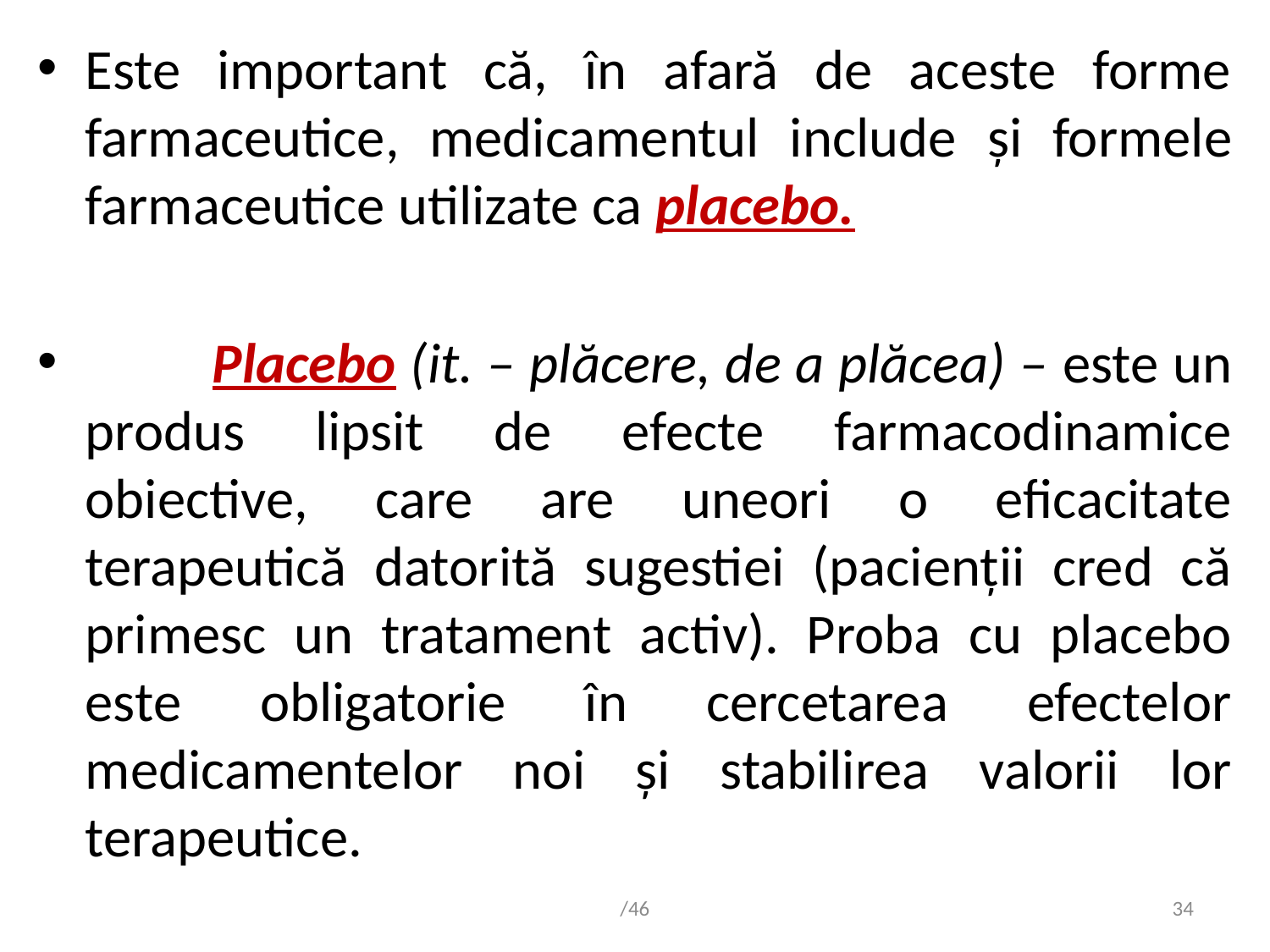

Este important că, în afară de aceste forme farmaceutice, medicamentul include şi formele farmaceutice utilizate ca placebo.

	Placebo (it. – plăcere, de a plăcea) – este un produs lipsit de efecte farmacodinamice obiective, care are uneori o eficacitate terapeutică datorită sugestiei (pacienţii cred că primesc un tratament activ). Proba cu placebo este obligatorie în cercetarea efectelor medicamentelor noi şi stabilirea valorii lor terapeutice.

/46
34